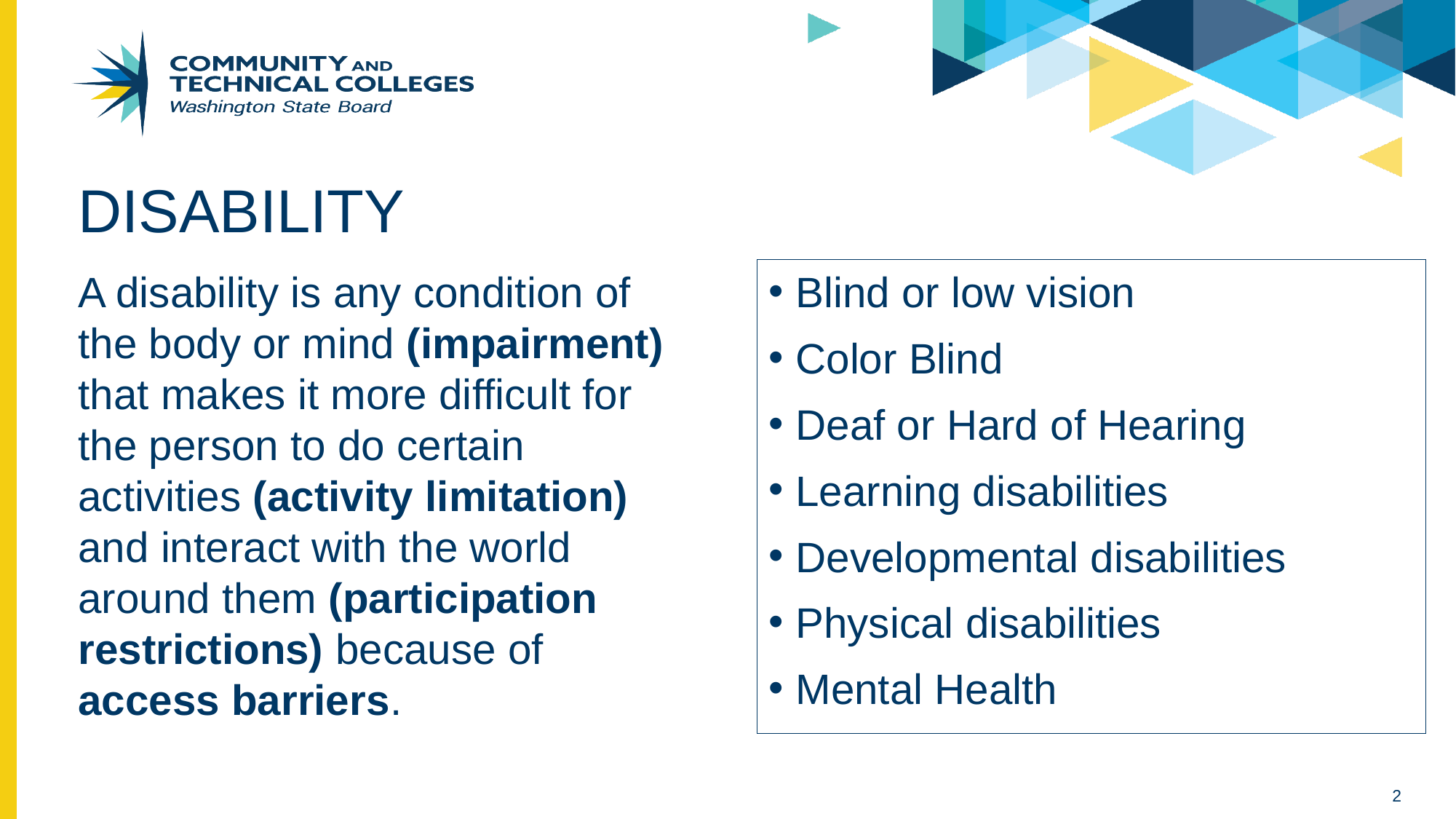

# disability
A disability is any condition of the body or mind (impairment) that makes it more difficult for the person to do certain activities (activity limitation) and interact with the world around them (participation restrictions) because of access barriers.
Blind or low vision
Color Blind
Deaf or Hard of Hearing
Learning disabilities
Developmental disabilities
Physical disabilities
Mental Health

2